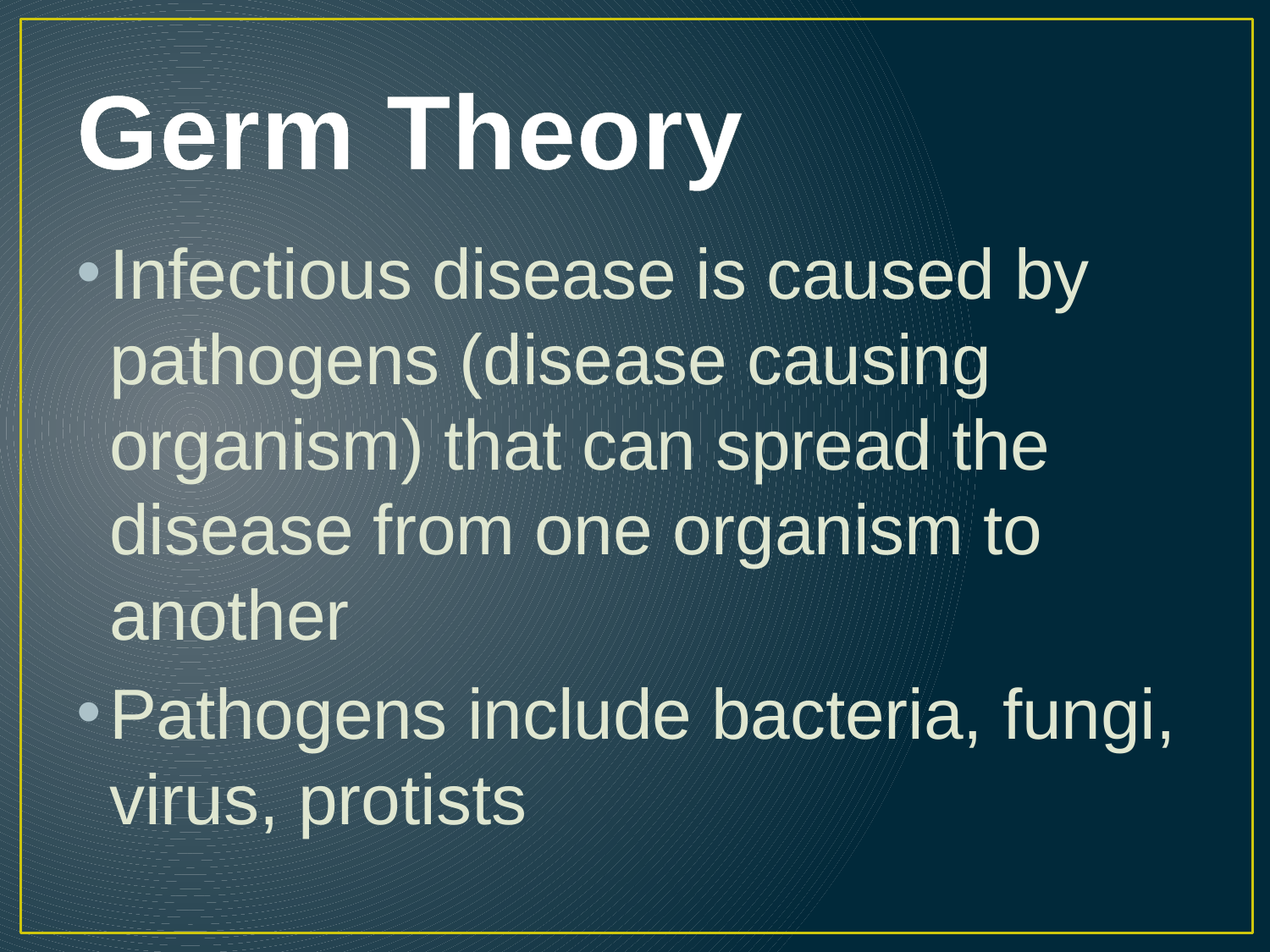

# Germ Theory
Infectious disease is caused by pathogens (disease causing organism) that can spread the disease from one organism to another
Pathogens include bacteria, fungi, virus, protists